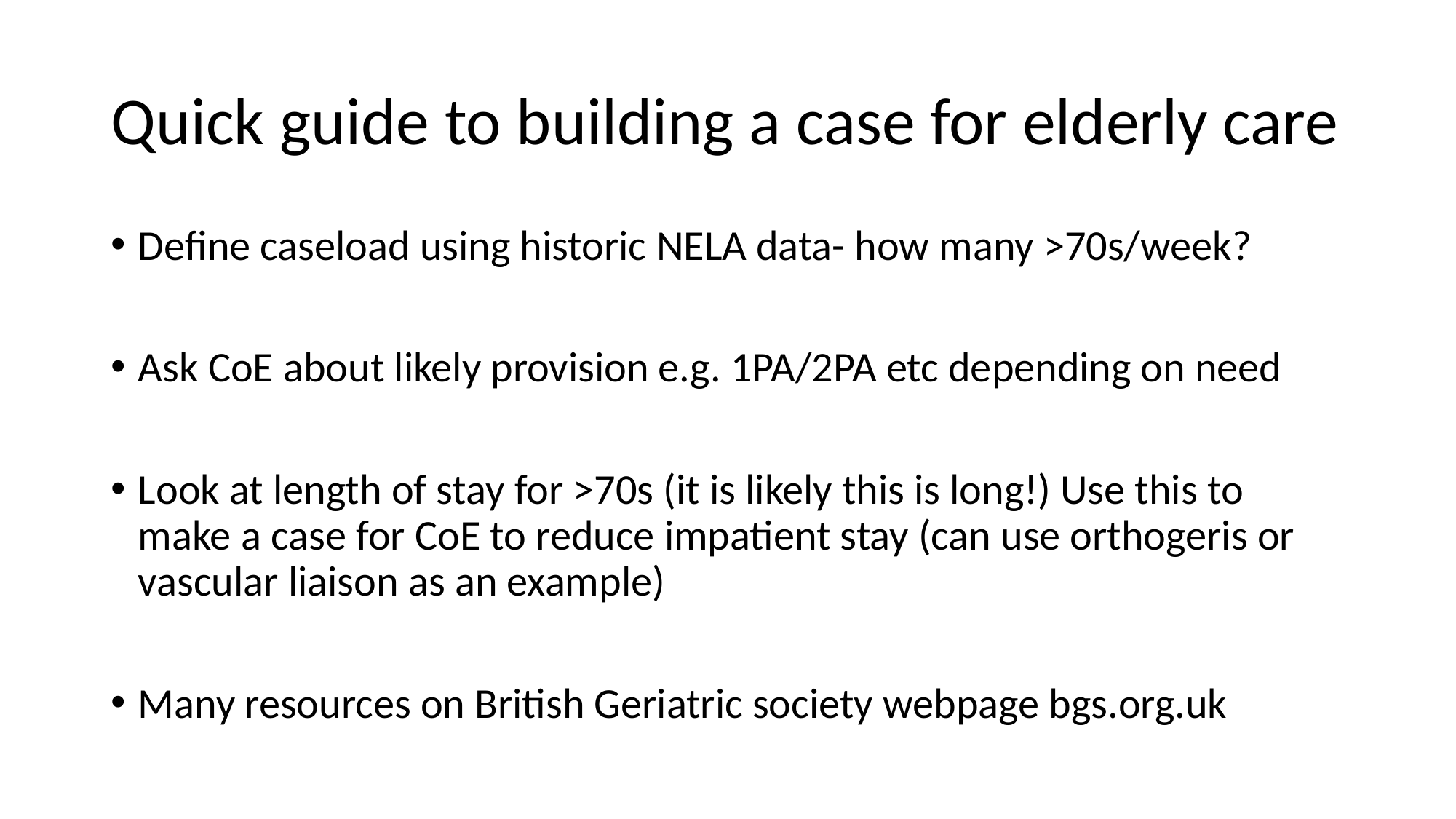

# Quick guide to building a case for elderly care
Define caseload using historic NELA data- how many >70s/week?

Ask CoE about likely provision e.g. 1PA/2PA etc depending on need

Look at length of stay for >70s (it is likely this is long!) Use this to make a case for CoE to reduce impatient stay (can use orthogeris or vascular liaison as an example)

Many resources on British Geriatric society webpage bgs.org.uk